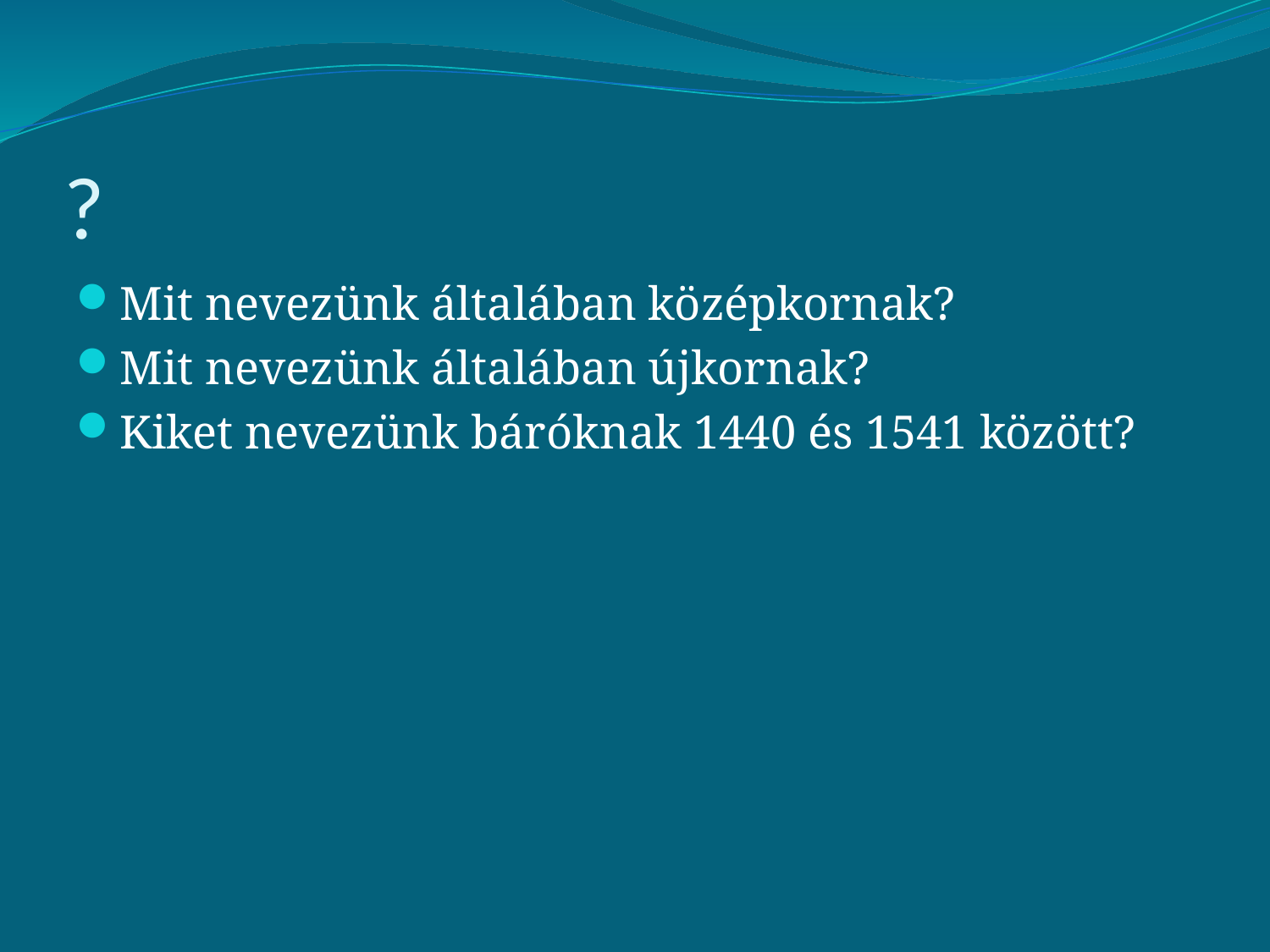

# ?
Mit nevezünk általában középkornak?
Mit nevezünk általában újkornak?
Kiket nevezünk báróknak 1440 és 1541 között?